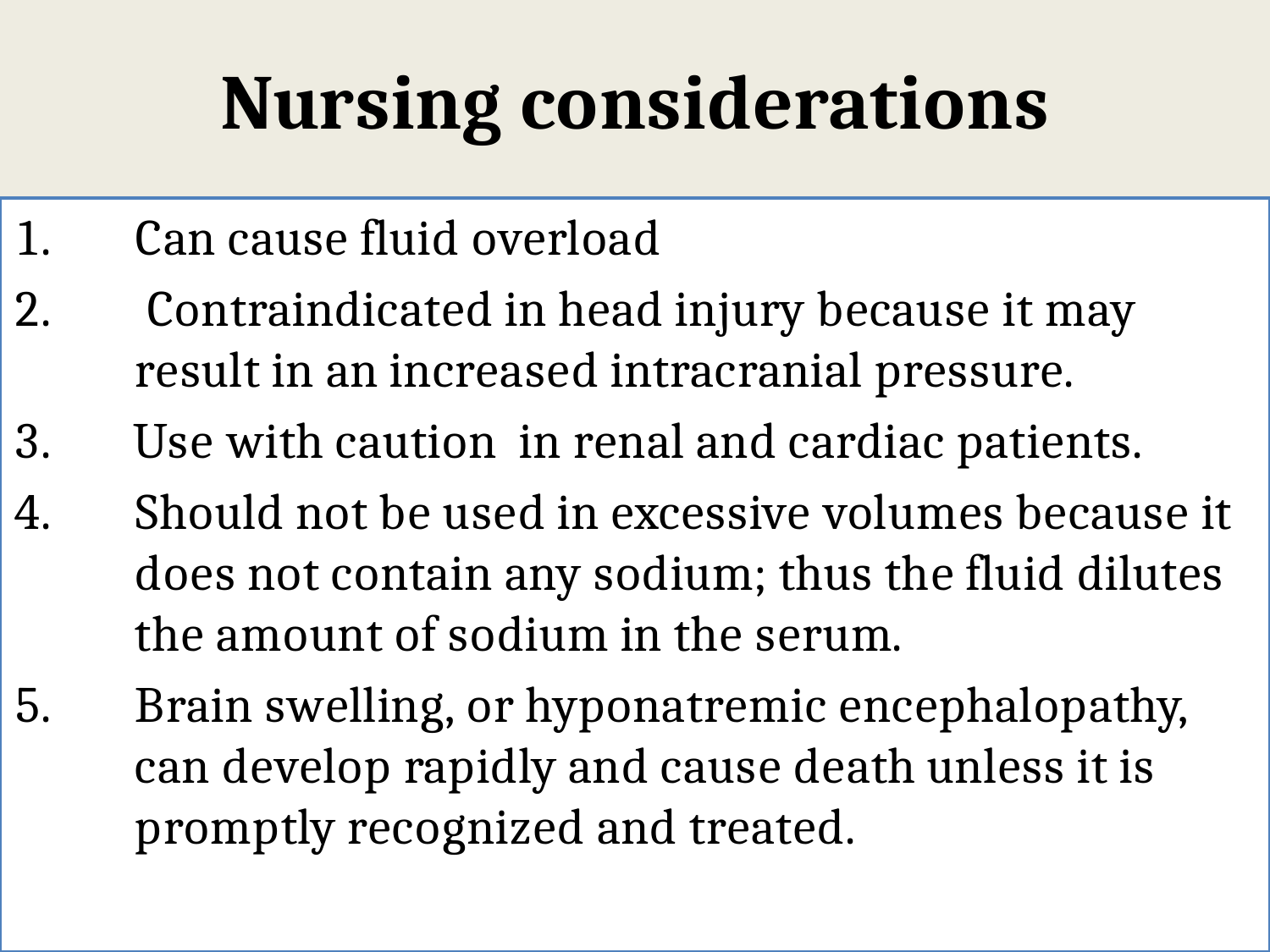

# Nursing considerations
Can cause fluid overload
 Contraindicated in head injury because it may result in an increased intracranial pressure.
Use with caution  in renal and cardiac patients.
Should not be used in excessive volumes because it does not contain any sodium; thus the fluid dilutes the amount of sodium in the serum.
Brain swelling, or hyponatremic encephalopathy, can develop rapidly and cause death unless it is promptly recognized and treated.